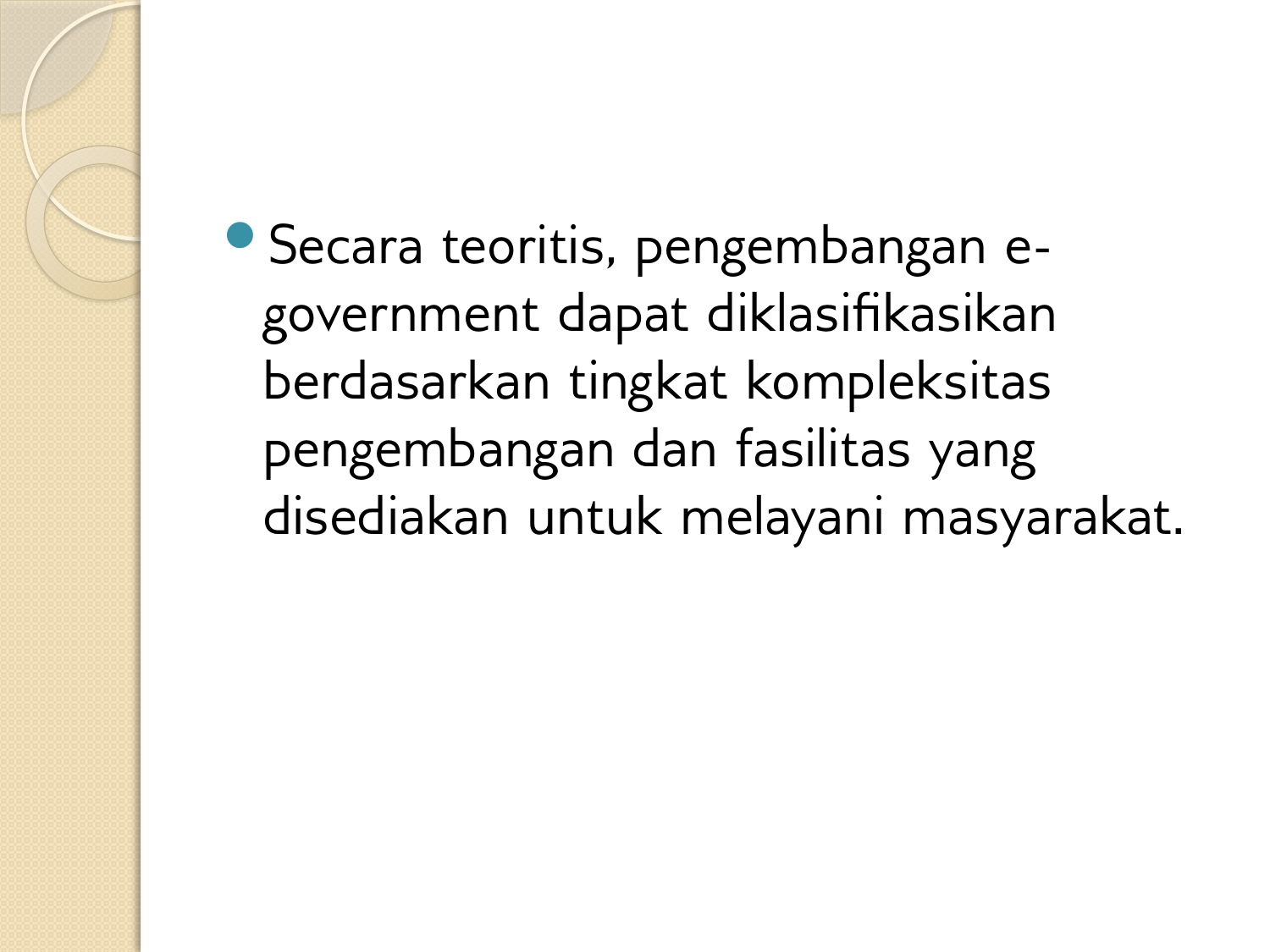

#
Secara teoritis, pengembangan e-government dapat diklasifikasikan berdasarkan tingkat kompleksitas pengembangan dan fasilitas yang disediakan untuk melayani masyarakat.